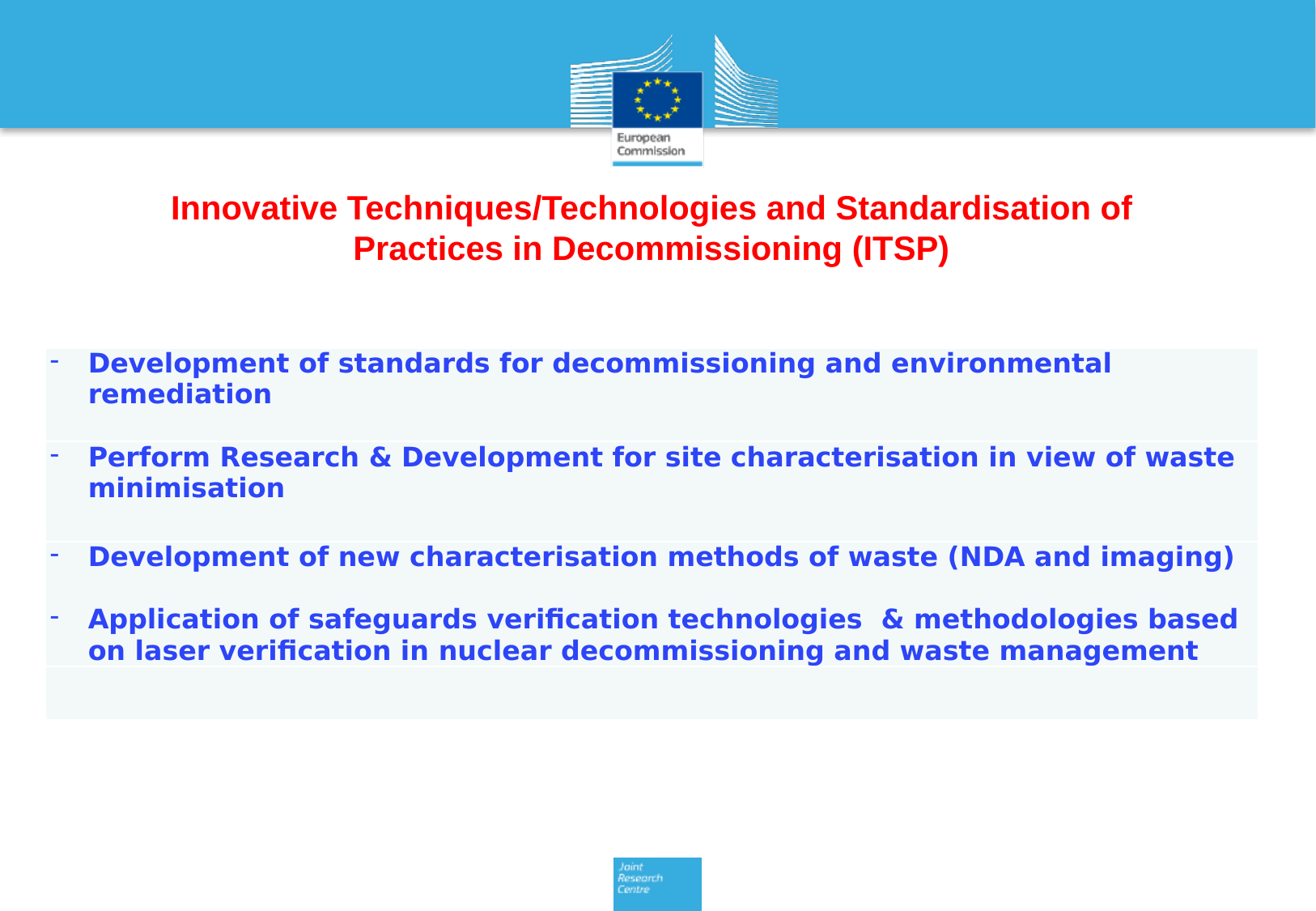

Innovative Techniques/Technologies and Standardisation of Practices in Decommissioning (ITSP)
| Development of standards for decommissioning and environmental remediation |
| --- |
| Perform Research & Development for site characterisation in view of waste minimisation |
| Development of new characterisation methods of waste (NDA and imaging) Application of safeguards verification technologies & methodologies based on laser verification in nuclear decommissioning and waste management |
|  |